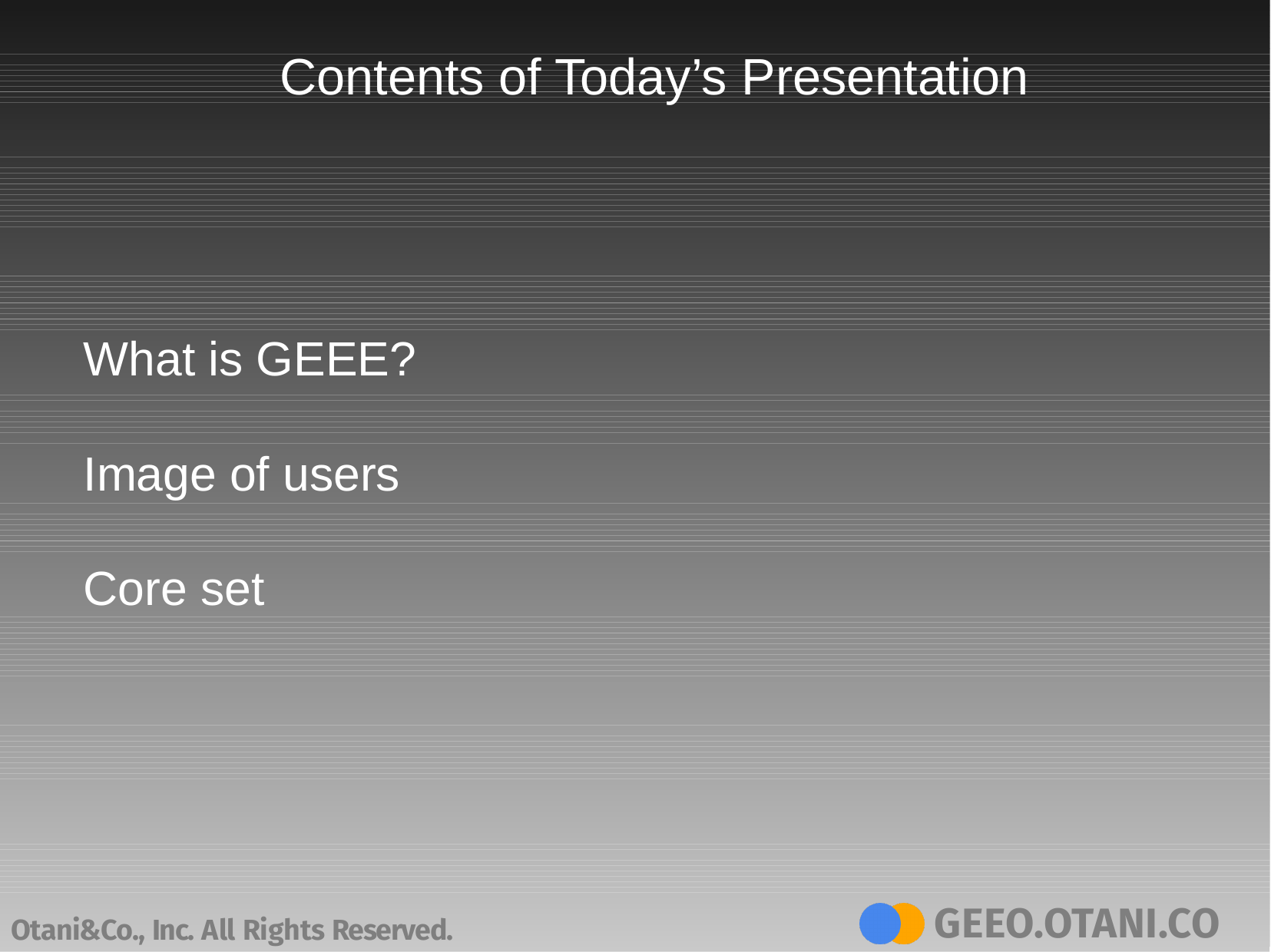

Contents of Today’s Presentation
What is GEEE?
Image of users
Core set

GEEO.OTANI.CO
Otani&Co., Inc. All Rights Reserved.